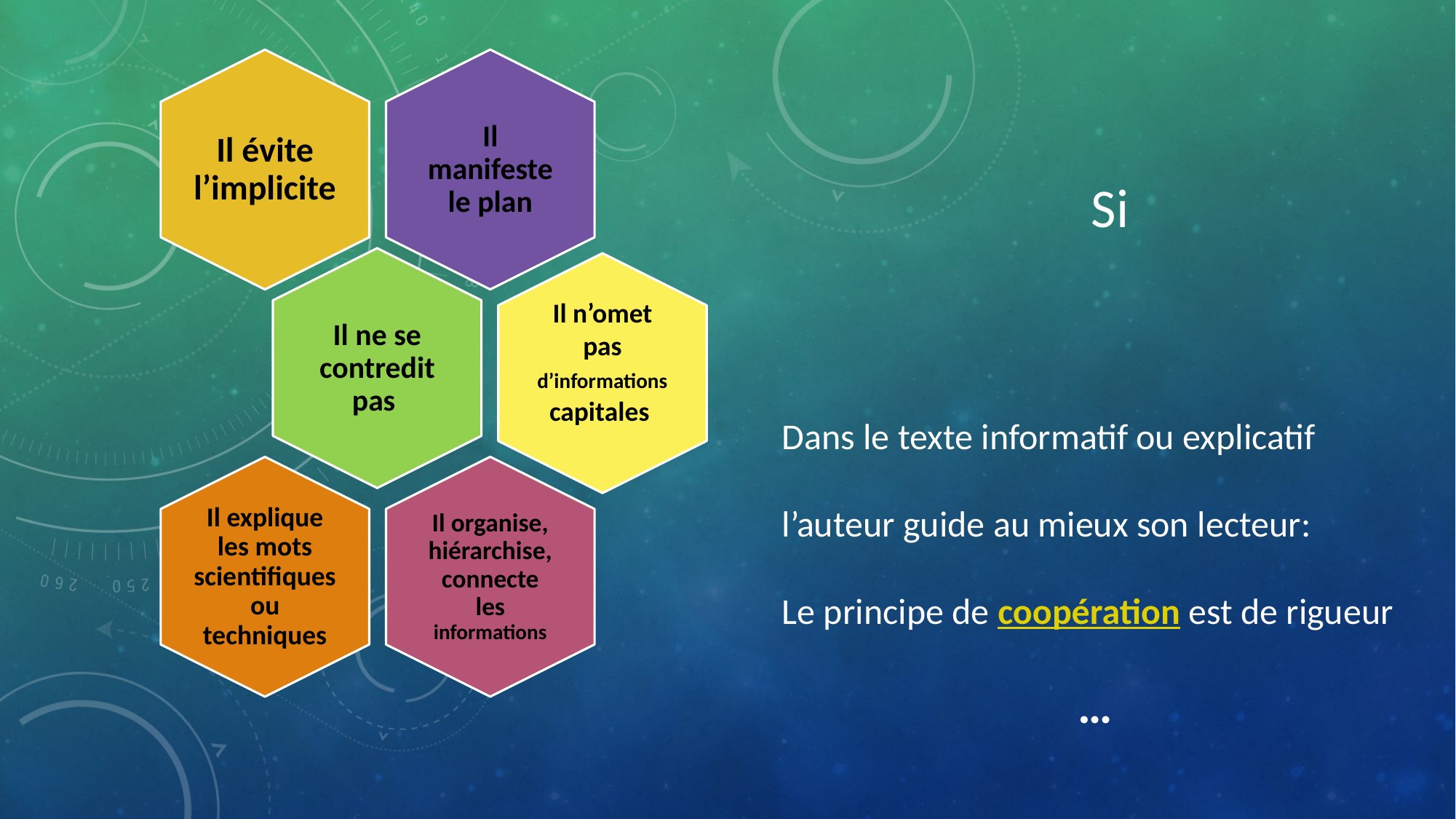

Il manifeste le plan
Il évite l’implicite
Il ne se contredit pas
Il n’omet pas d’informations capitales

Il organise, hiérarchise, connecte les informations

Il explique les mots scientifiques ou techniques
                         Si

Dans le texte informatif ou explicatif

l’auteur guide au mieux son lecteur:

Le principe de coopération est de rigueur

…